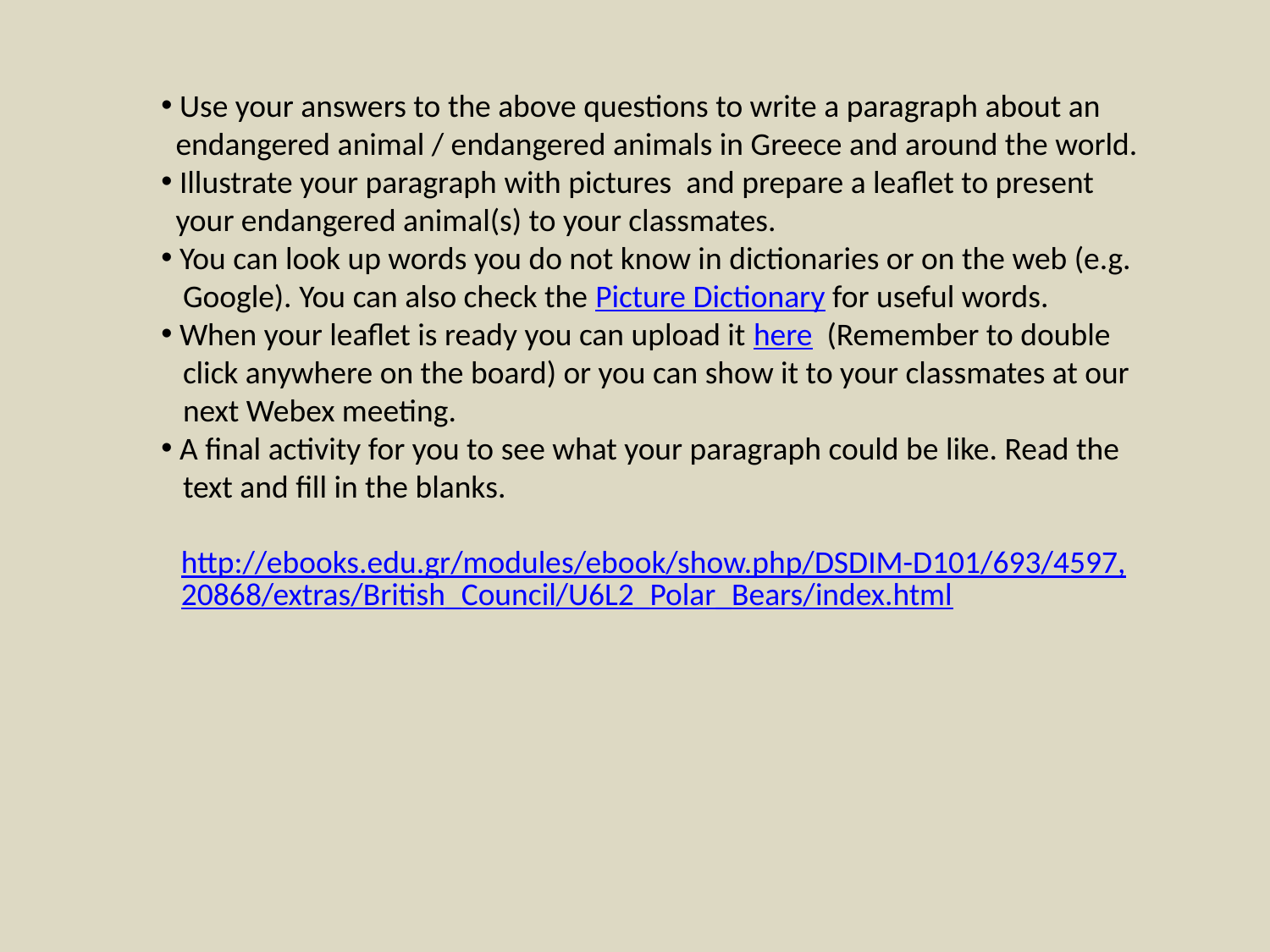

Use your answers to the above questions to write a paragraph about an
  endangered animal / endangered animals in Greece and around the world.
 Illustrate your paragraph with pictures  and prepare a leaflet to present
  your endangered animal(s) to your classmates.
 You can look up words you do not know in dictionaries or on the web (e.g.
   Google). You can also check the Picture Dictionary for useful words.
 When your leaflet is ready you can upload it here  (Remember to double
   click anywhere on the board) or you can show it to your classmates at our
   next Webex meeting.
 A final activity for you to see what your paragraph could be like. Read the
   text and fill in the blanks.
http://ebooks.edu.gr/modules/ebook/show.php/DSDIM-D101/693/4597,20868/extras/British_Council/U6L2_Polar_Bears/index.html